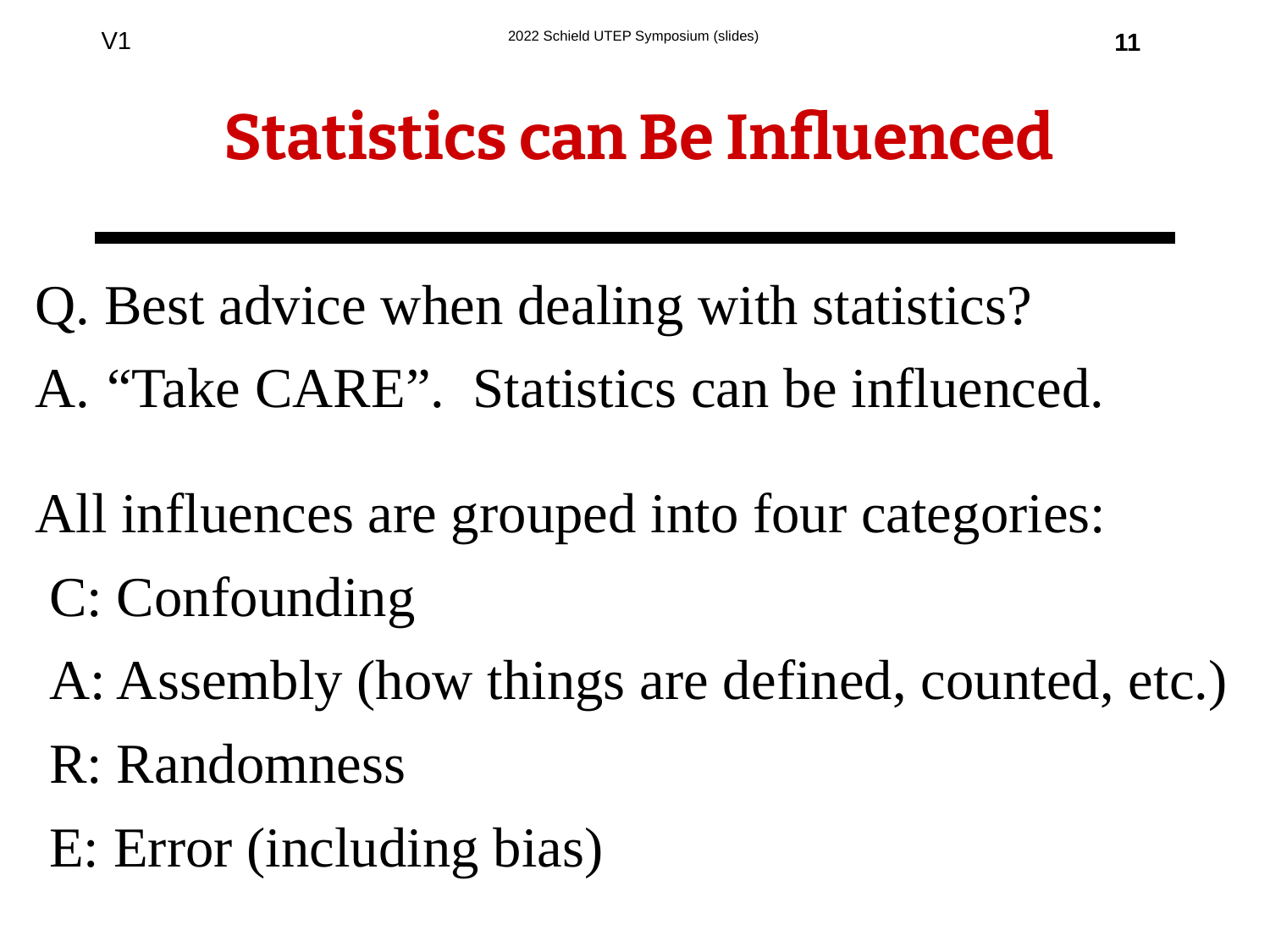

11
# Statistics can Be Influenced

Q. Best advice when dealing with statistics?
“Take CARE”.  Statistics can be influenced.

All influences are grouped into four categories:
 C: Confounding
 A: Assembly (how things are defined, counted, etc.)
 R: Randomness
 E: Error (including bias)